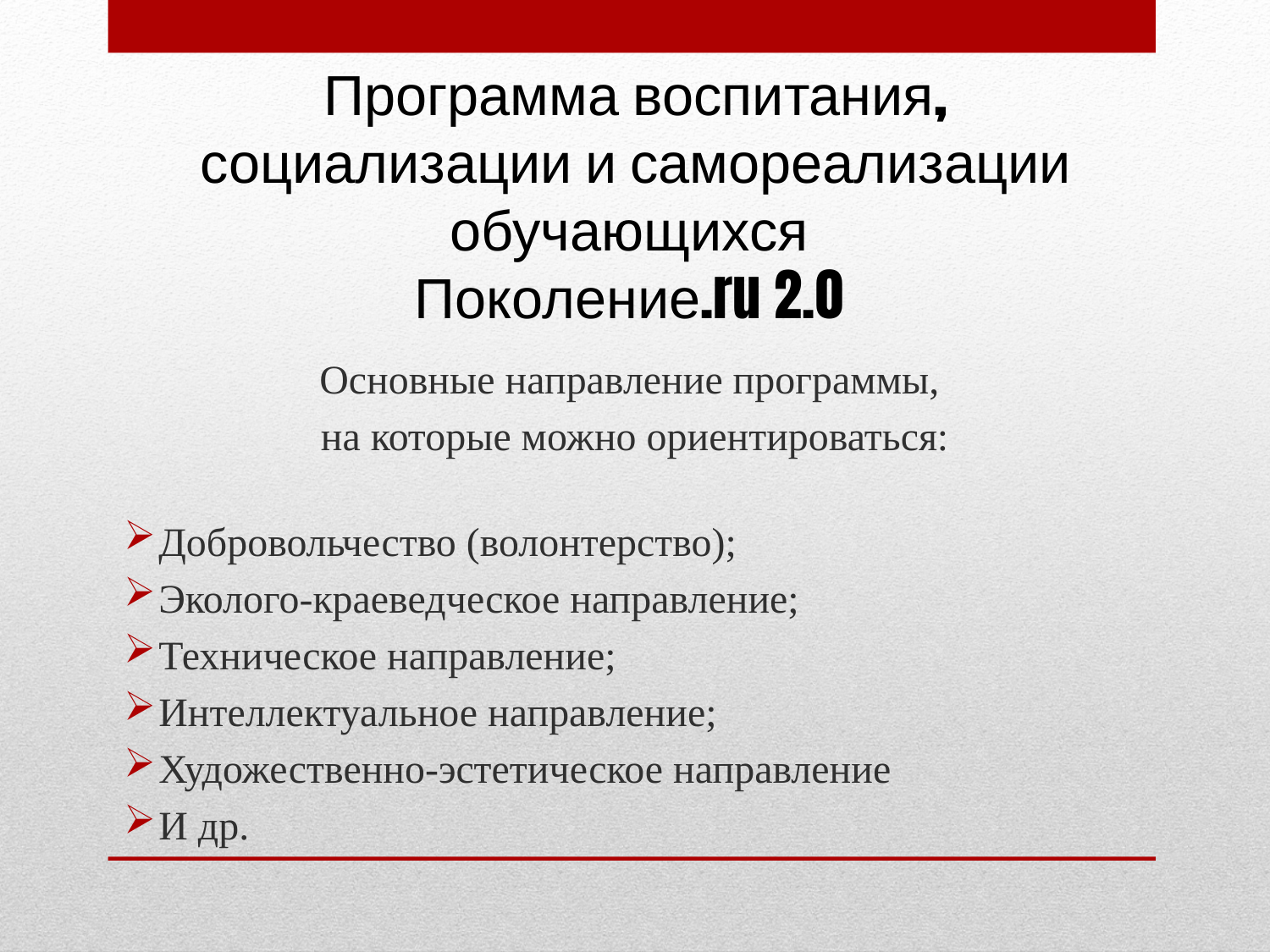

# Программа воспитания, социализации и самореализации обучающихся Поколение.ru 2.0
Основные направление программы,
на которые можно ориентироваться:

Добровольчество (волонтерство);
Эколого-краеведческое направление;
Техническое направление;
Интеллектуальное направление;
Художественно-эстетическое направление
И др.